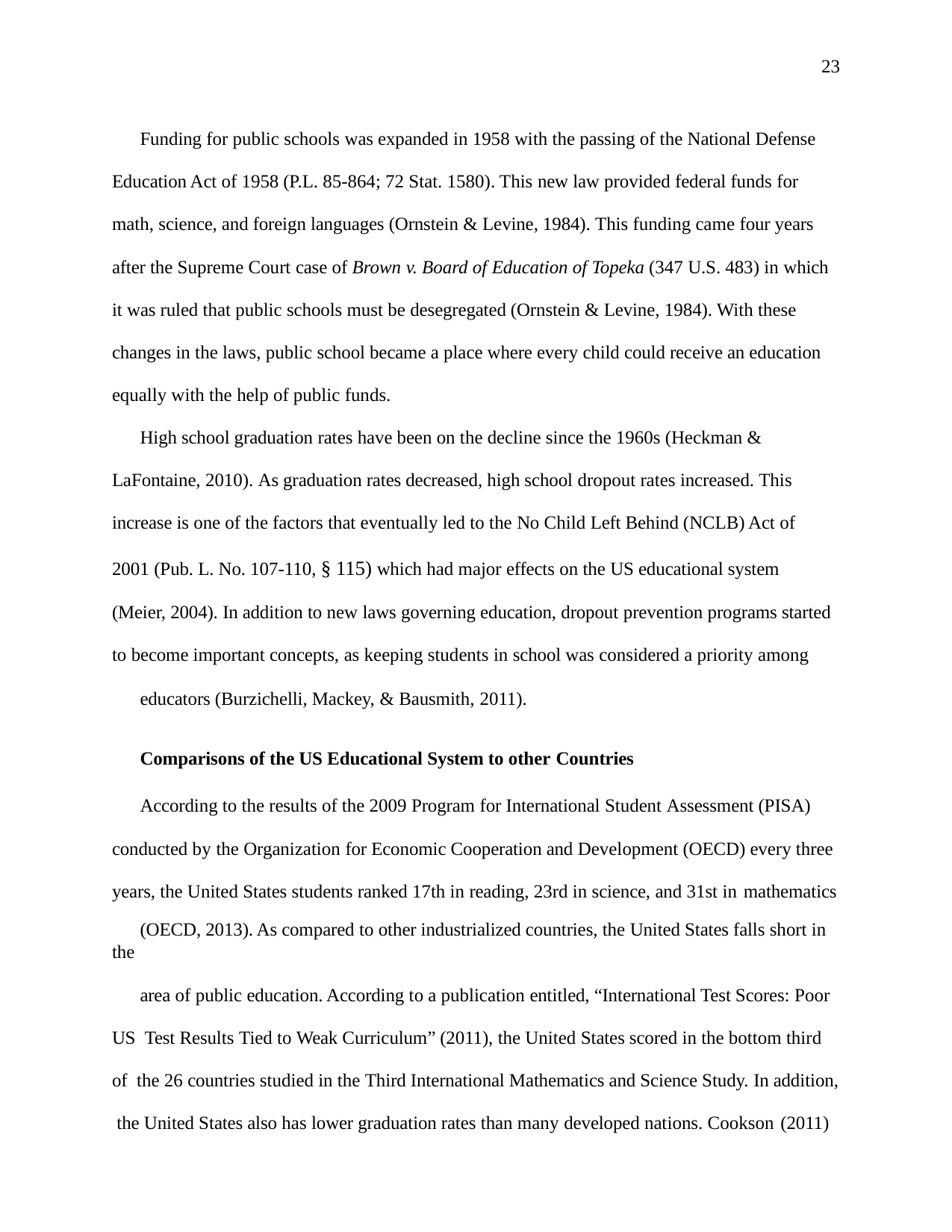

23

Funding for public schools was expanded in 1958 with the passing of the National Defense  Education Act of 1958 (P.L. 85-864; 72 Stat. 1580). This new law provided federal funds for  math, science, and foreign languages (Ornstein & Levine, 1984). This funding came four years  after the Supreme Court case of Brown v. Board of Education of Topeka (347 U.S. 483) in which  it was ruled that public schools must be desegregated (Ornstein & Levine, 1984). With these  changes in the laws, public school became a place where every child could receive an education  equally with the help of public funds.
High school graduation rates have been on the decline since the 1960s (Heckman &  LaFontaine, 2010). As graduation rates decreased, high school dropout rates increased. This  increase is one of the factors that eventually led to the No Child Left Behind (NCLB) Act of  2001 (Pub. L. No. 107-110, § 115) which had major effects on the US educational system  (Meier, 2004). In addition to new laws governing education, dropout prevention programs started  to become important concepts, as keeping students in school was considered a priority among

educators (Burzichelli, Mackey, & Bausmith, 2011).

Comparisons of the US Educational System to other Countries
According to the results of the 2009 Program for International Student Assessment (PISA)  conducted by the Organization for Economic Cooperation and Development (OECD) every three  years, the United States students ranked 17th in reading, 23rd in science, and 31st in mathematics
(OECD, 2013). As compared to other industrialized countries, the United States falls short in the
area of public education. According to a publication entitled, “International Test Scores: Poor US  Test Results Tied to Weak Curriculum” (2011), the United States scored in the bottom third of  the 26 countries studied in the Third International Mathematics and Science Study. In addition,  the United States also has lower graduation rates than many developed nations. Cookson (2011)